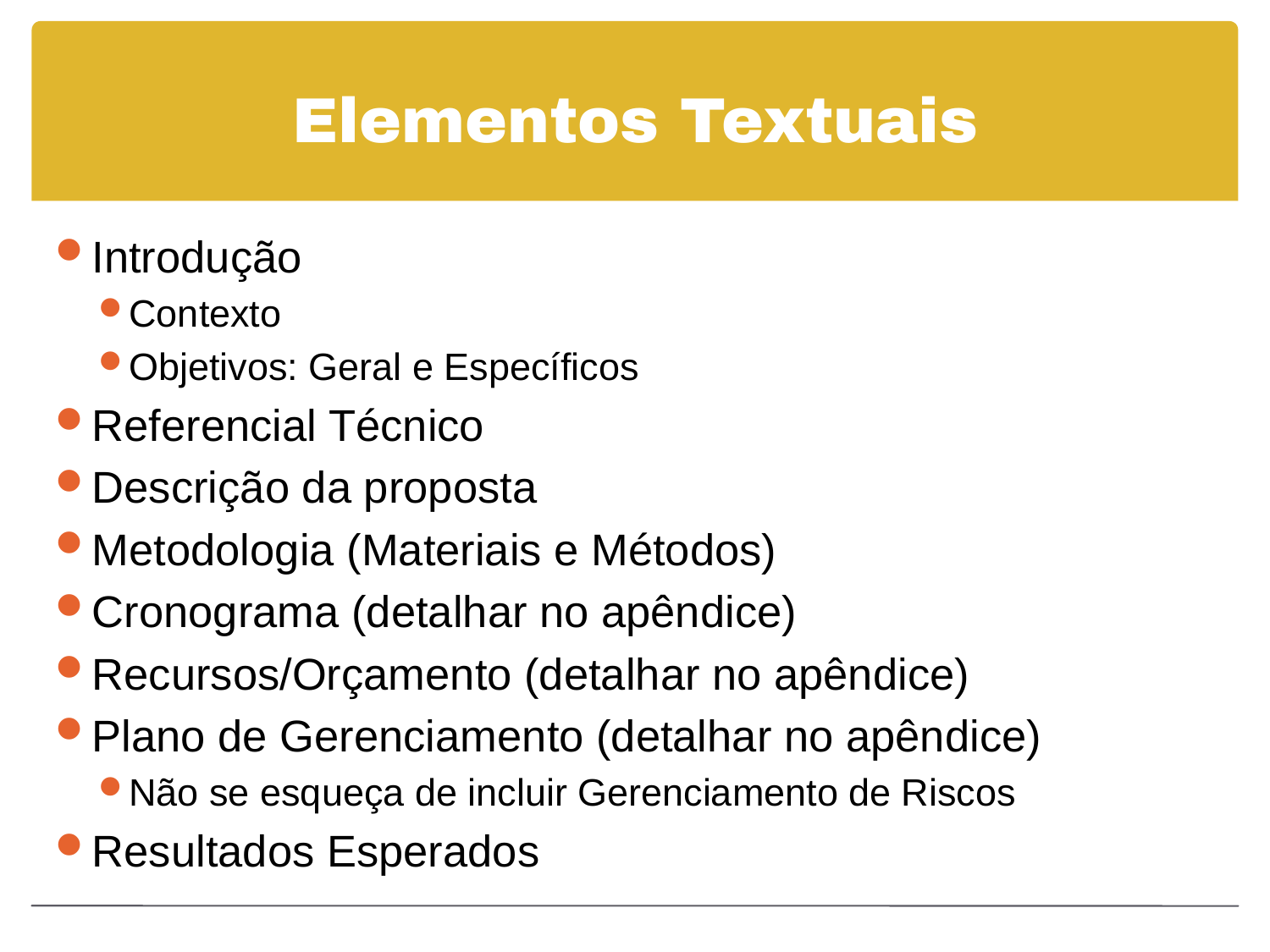

# Elementos Textuais
Introdução
Contexto
Objetivos: Geral e Específicos
Referencial Técnico
Descrição da proposta
Metodologia (Materiais e Métodos)
Cronograma (detalhar no apêndice)
Recursos/Orçamento (detalhar no apêndice)
Plano de Gerenciamento (detalhar no apêndice)
Não se esqueça de incluir Gerenciamento de Riscos
Resultados Esperados